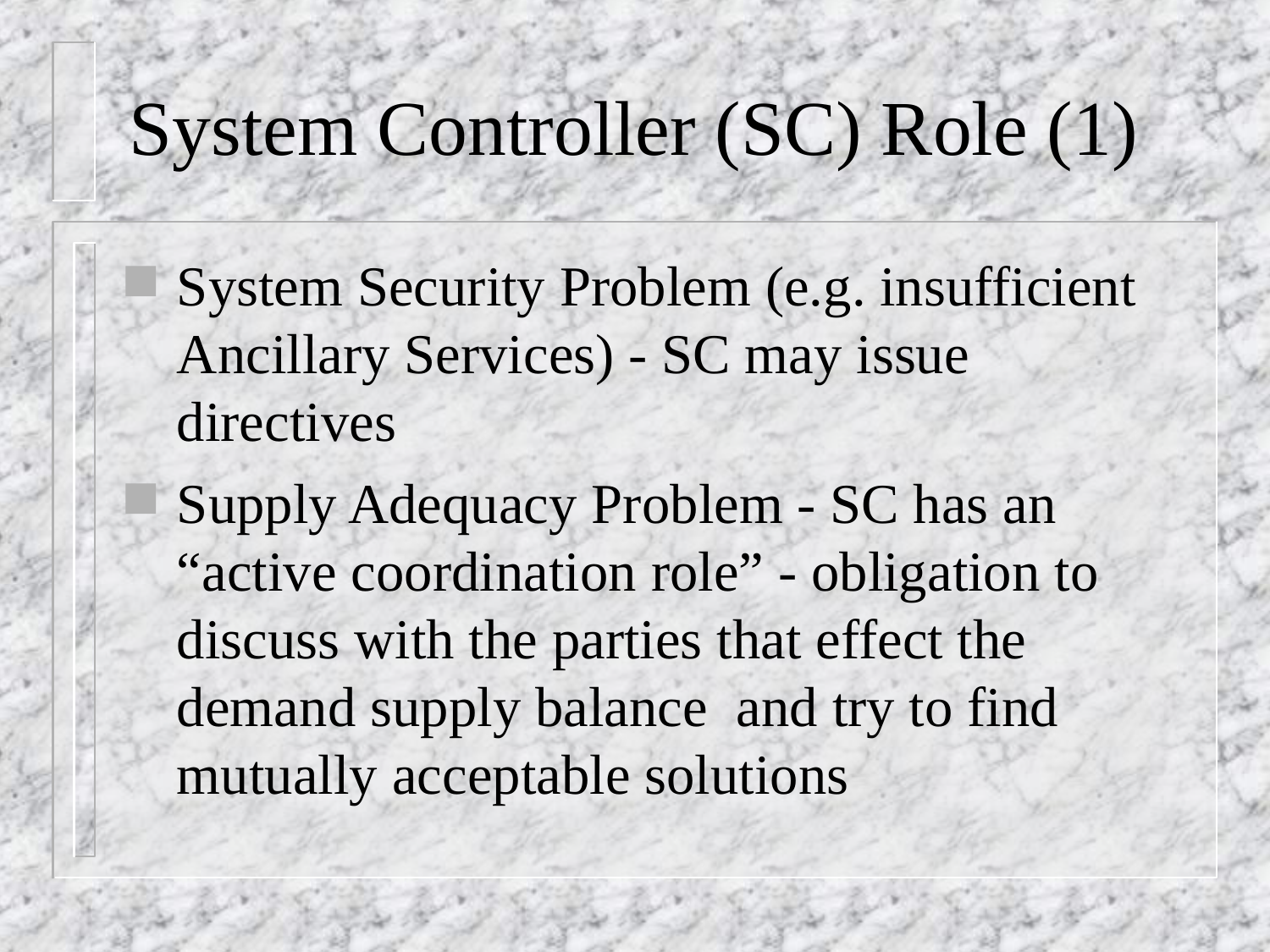

# System Controller (SC) Role (1)
System Security Problem (e.g. insufficient Ancillary Services) - SC may issue directives
Supply Adequacy Problem - SC has an “active coordination role” - obligation to discuss with the parties that effect the demand supply balance  and try to find mutually acceptable solutions